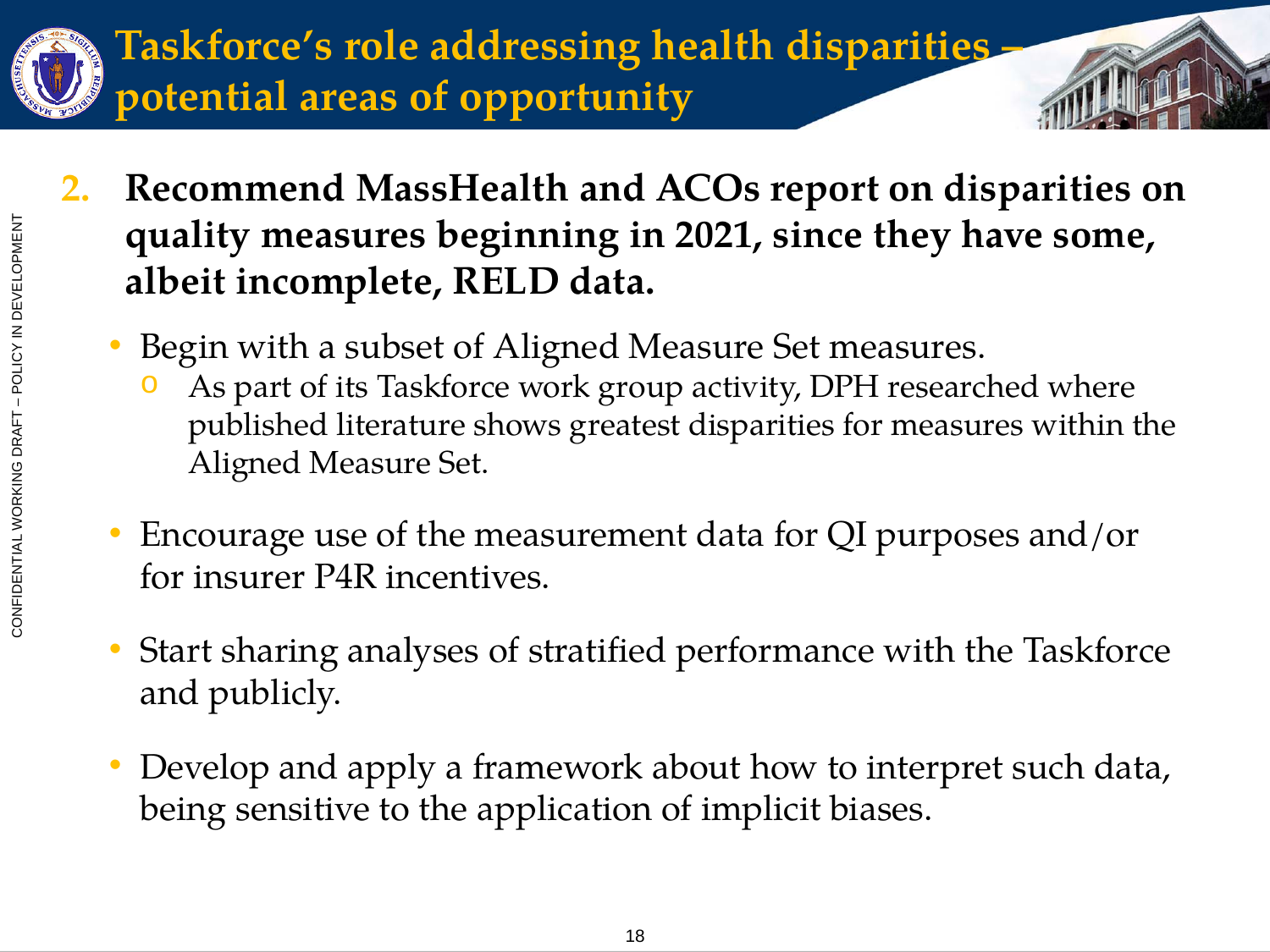

# Taskforce’s role addressing health disparities – potential areas of opportunity
Recommend MassHealth and ACOs report on disparities on quality measures beginning in 2021, since they have some, albeit incomplete, RELD data.

Begin with a subset of Aligned Measure Set measures.
As part of its Taskforce work group activity, DPH researched where published literature shows greatest disparities for measures within the Aligned Measure Set.

Encourage use of the measurement data for QI purposes and/or for insurer P4R incentives.

Start sharing analyses of stratified performance with the Taskforce and publicly.

Develop and apply a framework about how to interpret such data, being sensitive to the application of implicit biases.